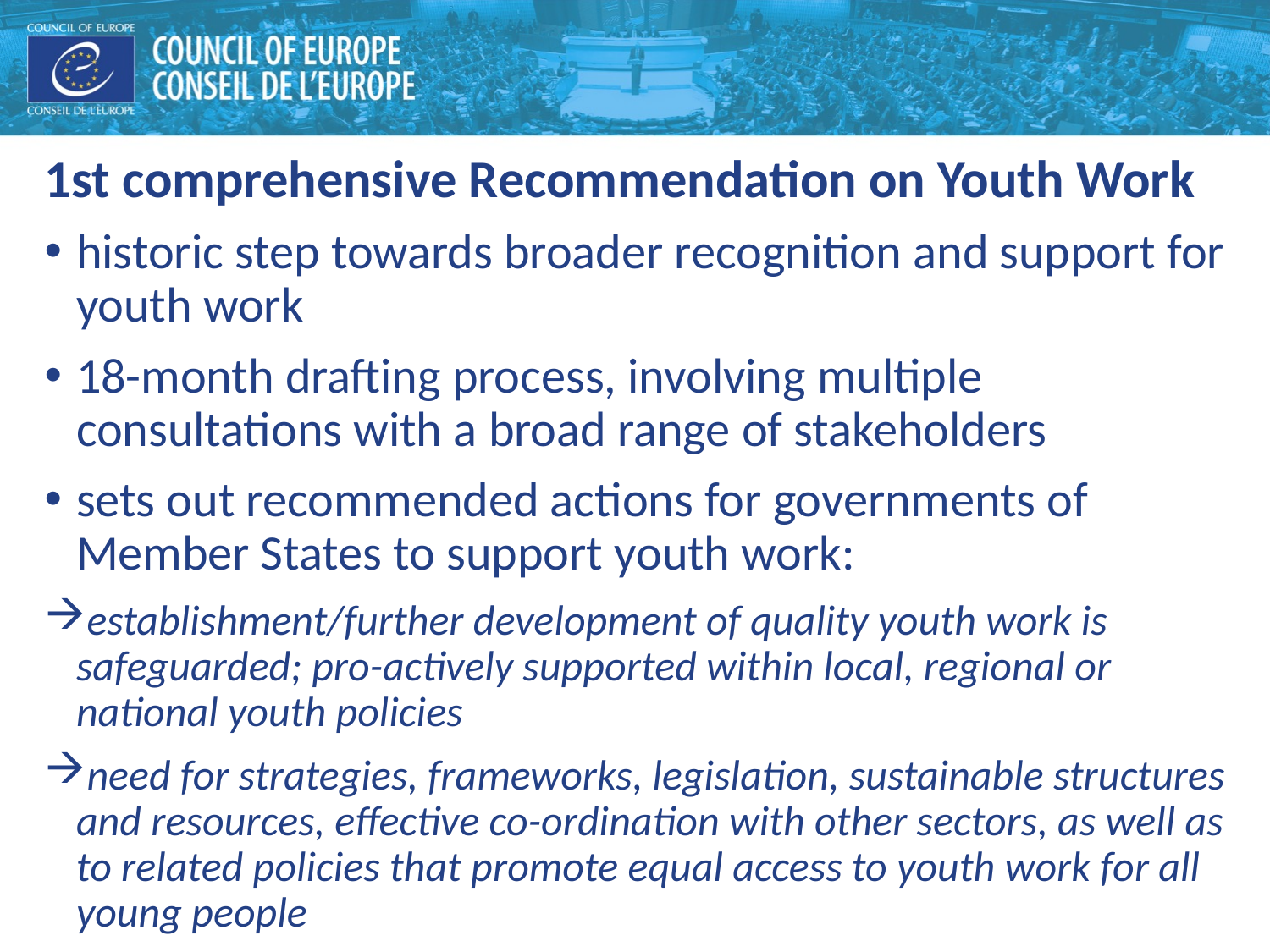

1st comprehensive Recommendation on Youth Work
historic step towards broader recognition and support for youth work
18-month drafting process, involving multiple consultations with a broad range of stakeholders
sets out recommended actions for governments of Member States to support youth work:
establishment/further development of quality youth work is safeguarded; pro-actively supported within local, regional or national youth policies
need for strategies, frameworks, legislation, sustainable structures and resources, effective co-ordination with other sectors, as well as to related policies that promote equal access to youth work for all young people